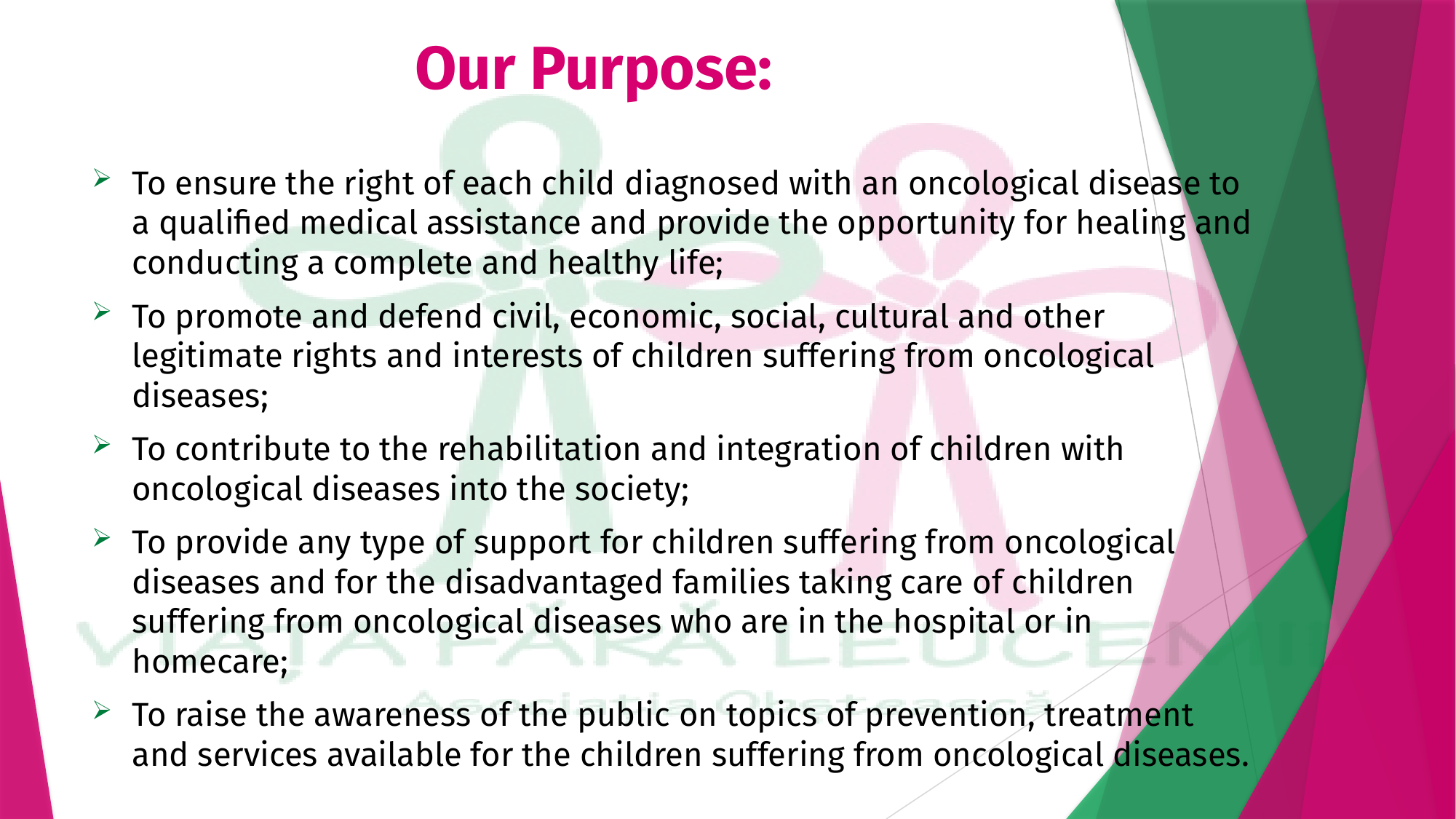

# Our Purpose:
To ensure the right of each child diagnosed with an oncological disease to a qualified medical assistance and provide the opportunity for healing and conducting a complete and healthy life;
To promote and defend civil, economic, social, cultural and other legitimate rights and interests of children suffering from oncological diseases;
To contribute to the rehabilitation and integration of children with oncological diseases into the society;
To provide any type of support for children suffering from oncological diseases and for the disadvantaged families taking care of children suffering from oncological diseases who are in the hospital or in homecare;
To raise the awareness of the public on topics of prevention, treatment and services available for the children suffering from oncological diseases.